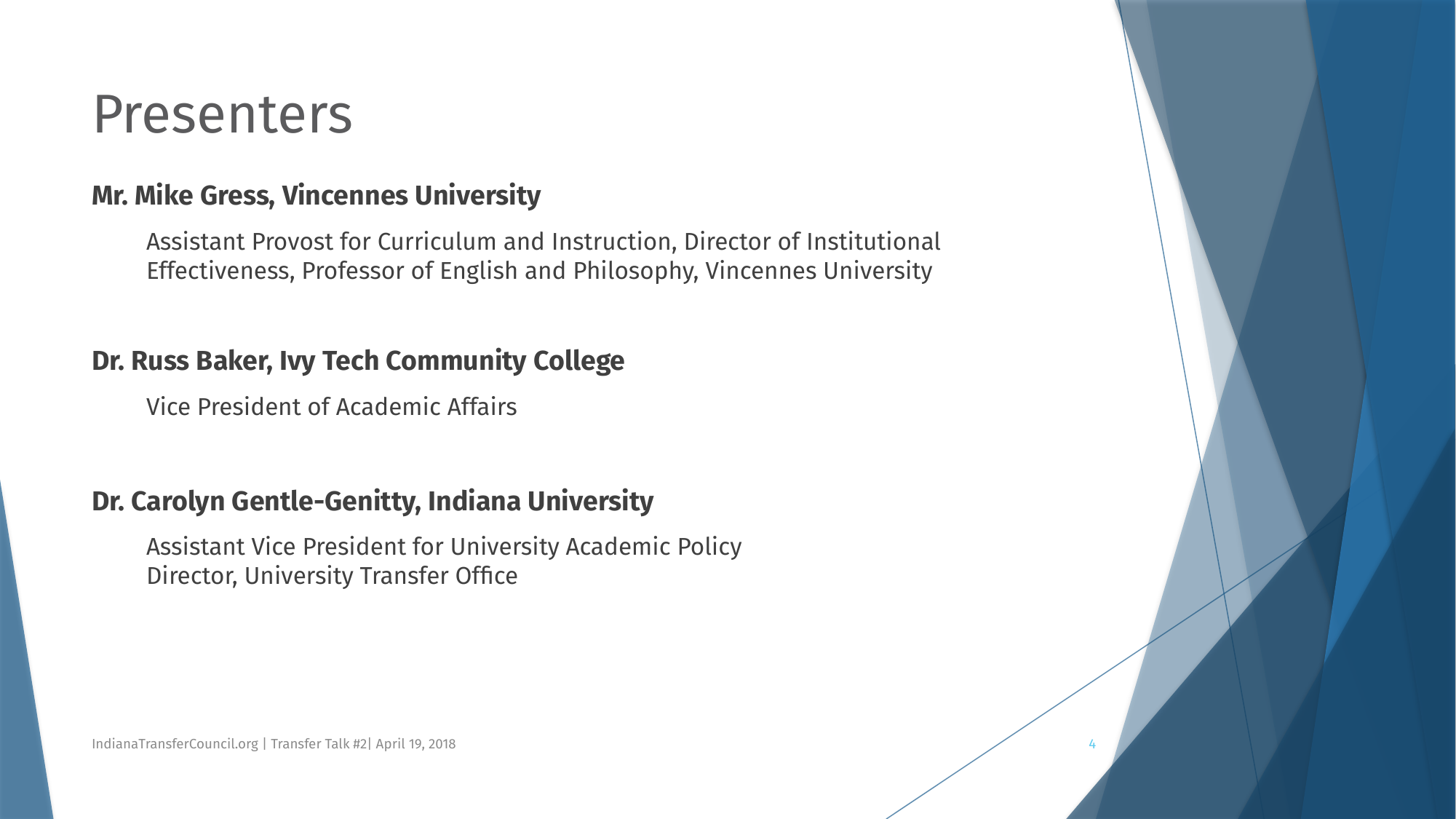

# Presenters
Mr. Mike Gress, Vincennes University
Assistant Provost for Curriculum and Instruction, Director of Institutional Effectiveness, Professor of English and Philosophy, Vincennes University

Dr. Russ Baker, Ivy Tech Community College
Vice President of Academic Affairs

Dr. Carolyn Gentle-Genitty, Indiana University
Assistant Vice President for University Academic Policy
Director, University Transfer Office

IndianaTransferCouncil.org | Transfer Talk #2| April 19, 2018
4